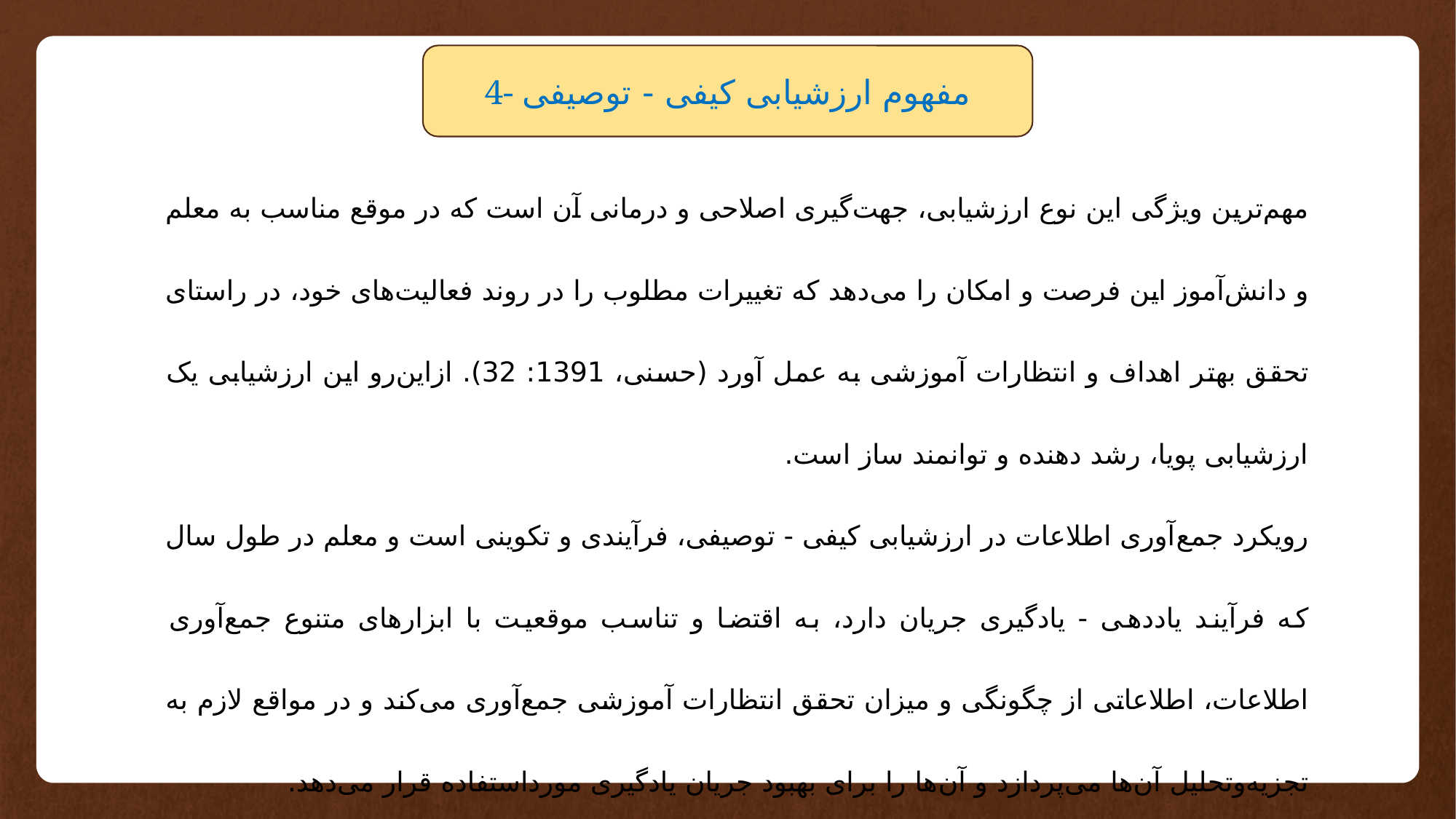

4- مفهوم ارزشیابی کیفی - توصیفی
مهم‌ترین ویژگی این نوع ارزشیابی، جهت‌گیری اصلاحی و درمانی آن است که در موقع مناسب به معلم و دانش‌آموز این فرصت و امکان را می‌دهد که تغییرات مطلوب را در روند فعالیت‌های خود، در راستای تحقق بهتر اهداف و انتظارات آموزشی به عمل آورد (حسنی، 1391: 32). ازاین‌رو این ارزشیابی یک ارزشیابی پویا، رشد دهنده و توانمند ساز است.
رویکرد جمع‌آوری اطلاعات در ارزشیابی کیفی - توصیفی، فرآیندی و تکوینی است و معلم در طول سال که فرآیند یاددهی - یادگیری جریان دارد، به اقتضا و تناسب موقعیت با ابزارهای متنوع جمع‌آوری اطلاعات، اطلاعاتی از چگونگی و میزان تحقق انتظارات آموزشی جمع‌آوری می‌کند و در مواقع لازم به تجزیه‌وتحلیل آن‌ها می‌پردازد و آن‌ها را برای بهبود جریان یادگیری مورداستفاده قرار می‌دهد.